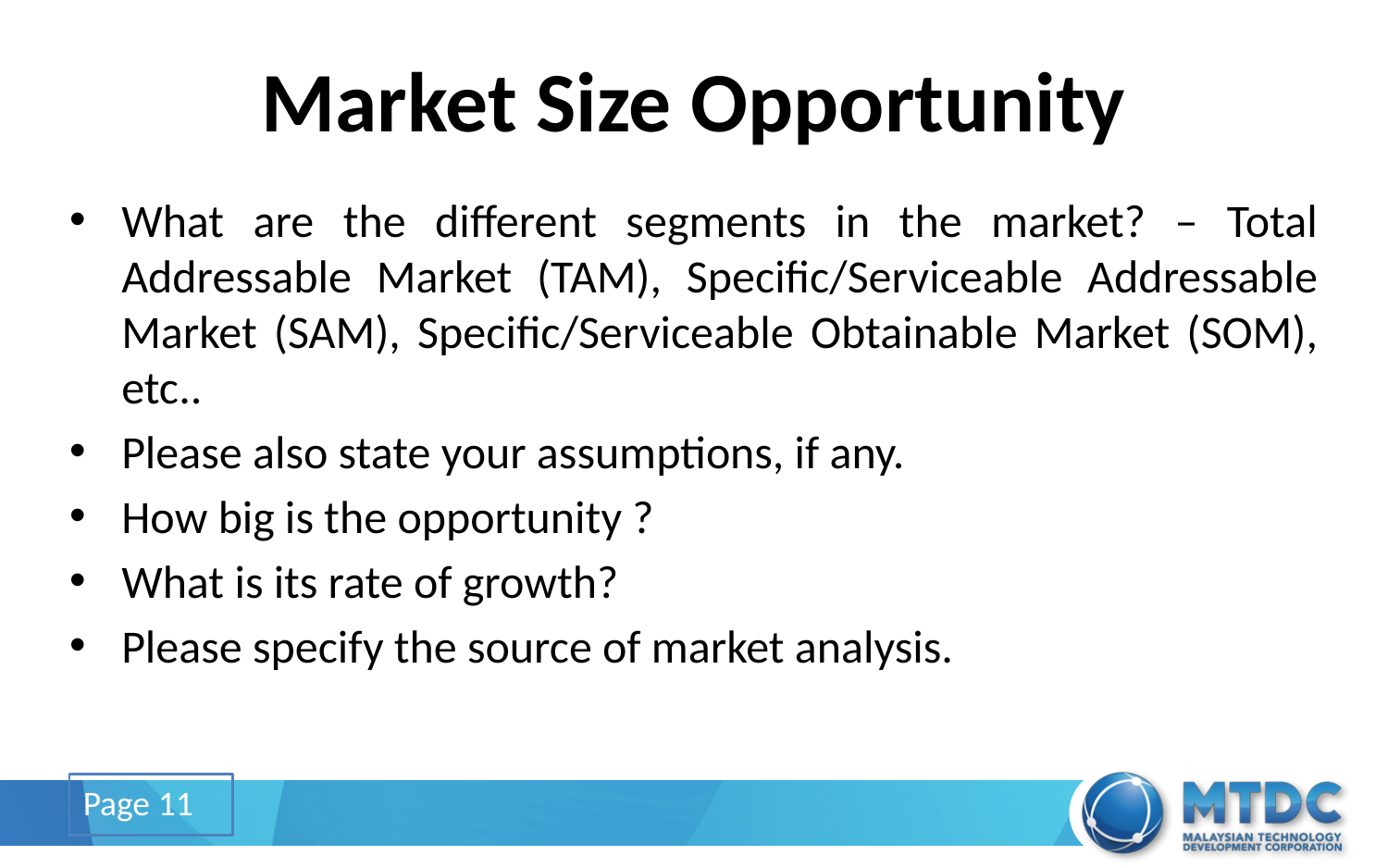

# Market Size Opportunity
What are the different segments in the market? – Total Addressable Market (TAM), Specific/Serviceable Addressable Market (SAM), Specific/Serviceable Obtainable Market (SOM), etc..
Please also state your assumptions, if any.
How big is the opportunity ?
What is its rate of growth?
Please specify the source of market analysis.